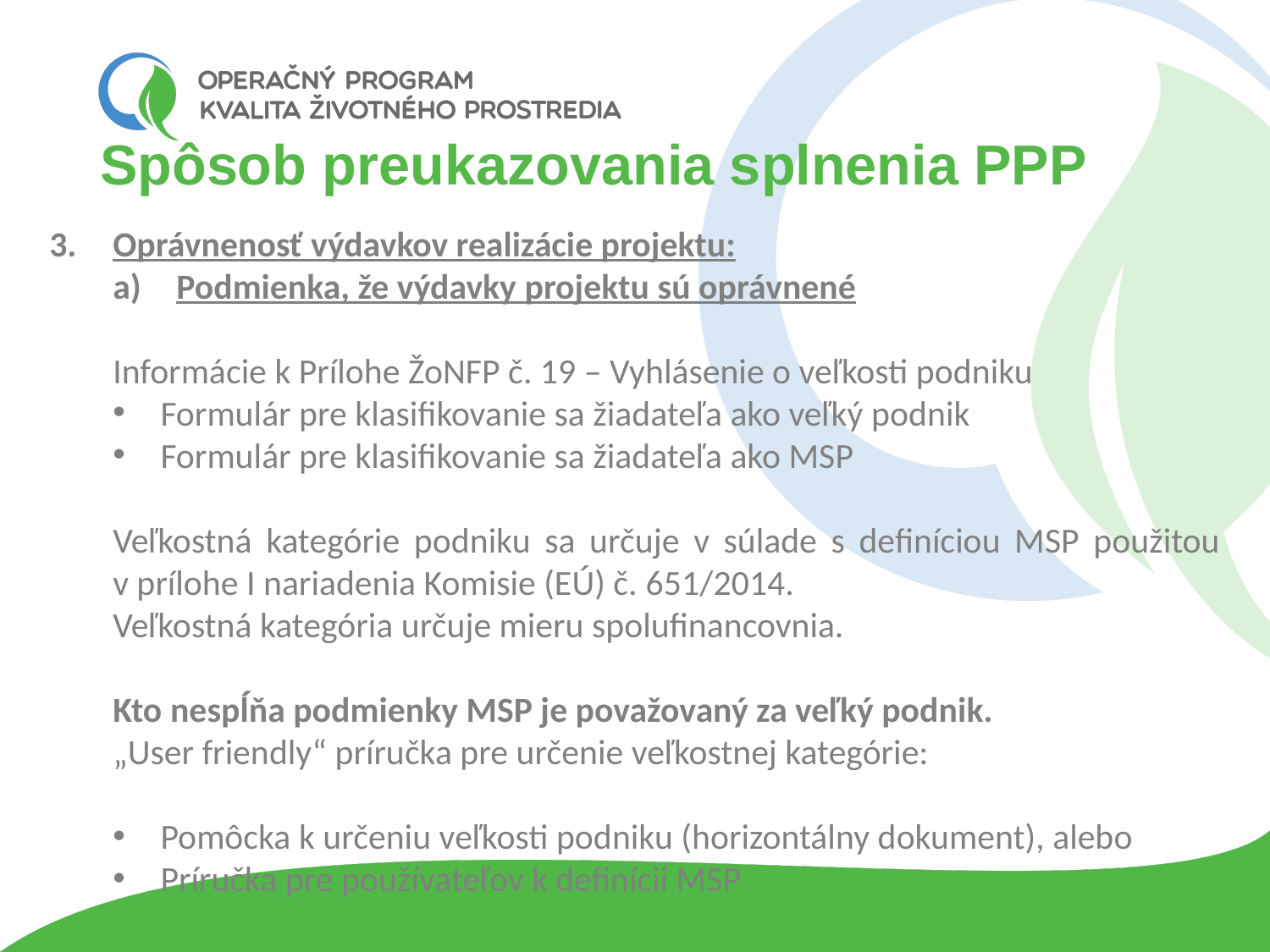

# Spôsob preukazovania splnenia PPP
Oprávnenosť výdavkov realizácie projektu:
Podmienka, že výdavky projektu sú oprávnené

Informácie k Prílohe ŽoNFP č. 19 – Vyhlásenie o veľkosti podniku
Formulár pre klasifikovanie sa žiadateľa ako veľký podnik
Formulár pre klasifikovanie sa žiadateľa ako MSP

Veľkostná kategórie podniku sa určuje v súlade s definíciou MSP použitou v prílohe I nariadenia Komisie (EÚ) č. 651/2014.
Veľkostná kategória určuje mieru spolufinancovnia.

Kto nespĺňa podmienky MSP je považovaný za veľký podnik.
„User friendly“ príručka pre určenie veľkostnej kategórie:

Pomôcka k určeniu veľkosti podniku (horizontálny dokument), alebo
Príručka pre používateľov k definícii MSP